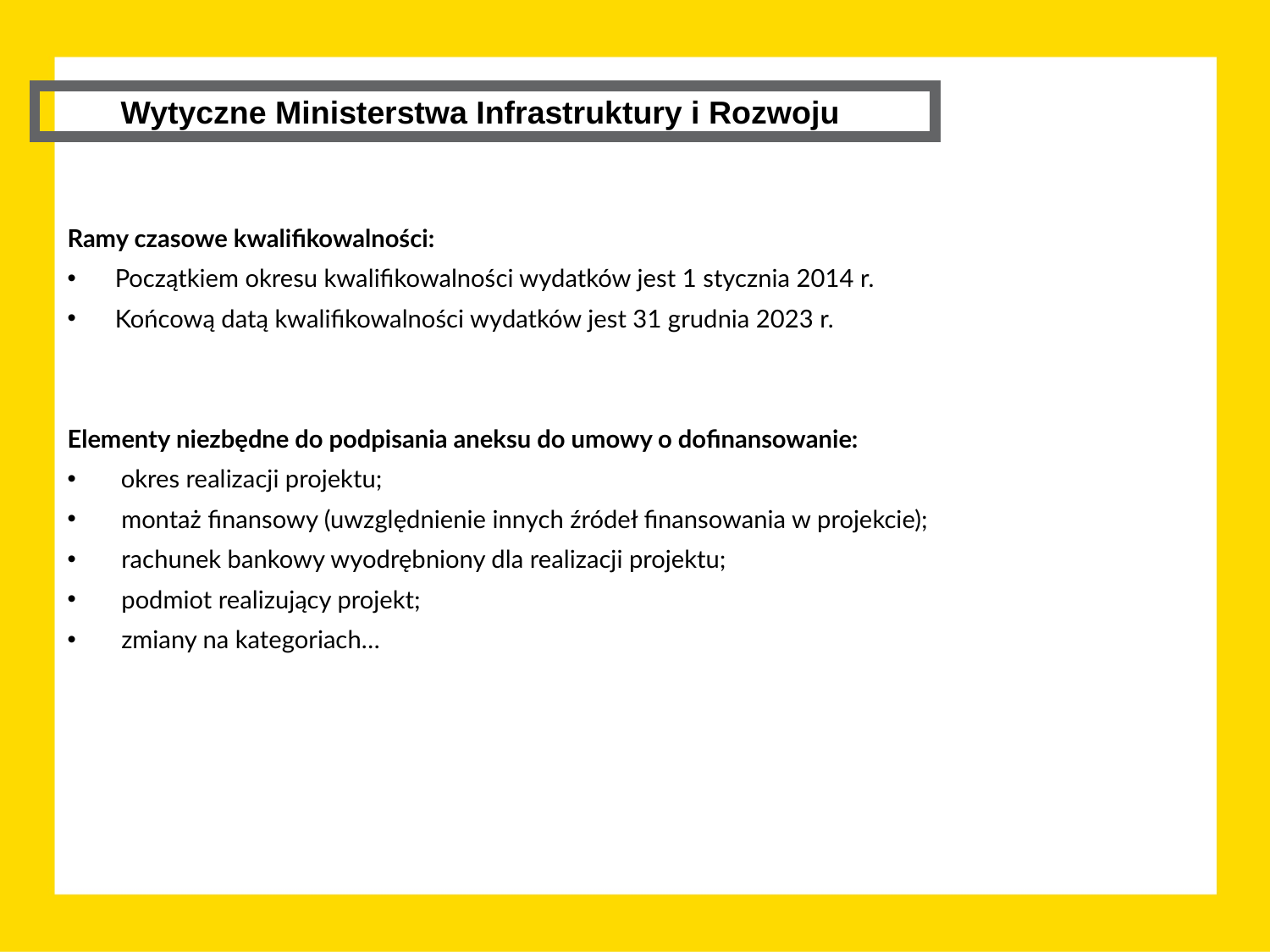

Wytyczne Ministerstwa Infrastruktury i Rozwoju

Ramy czasowe kwalifikowalności:
Początkiem okresu kwalifikowalności wydatków jest 1 stycznia 2014 r.
Końcową datą kwalifikowalności wydatków jest 31 grudnia 2023 r.

Elementy niezbędne do podpisania aneksu do umowy o dofinansowanie:
 okres realizacji projektu;
 montaż finansowy (uwzględnienie innych źródeł finansowania w projekcie);
 rachunek bankowy wyodrębniony dla realizacji projektu;
 podmiot realizujący projekt;
 zmiany na kategoriach…